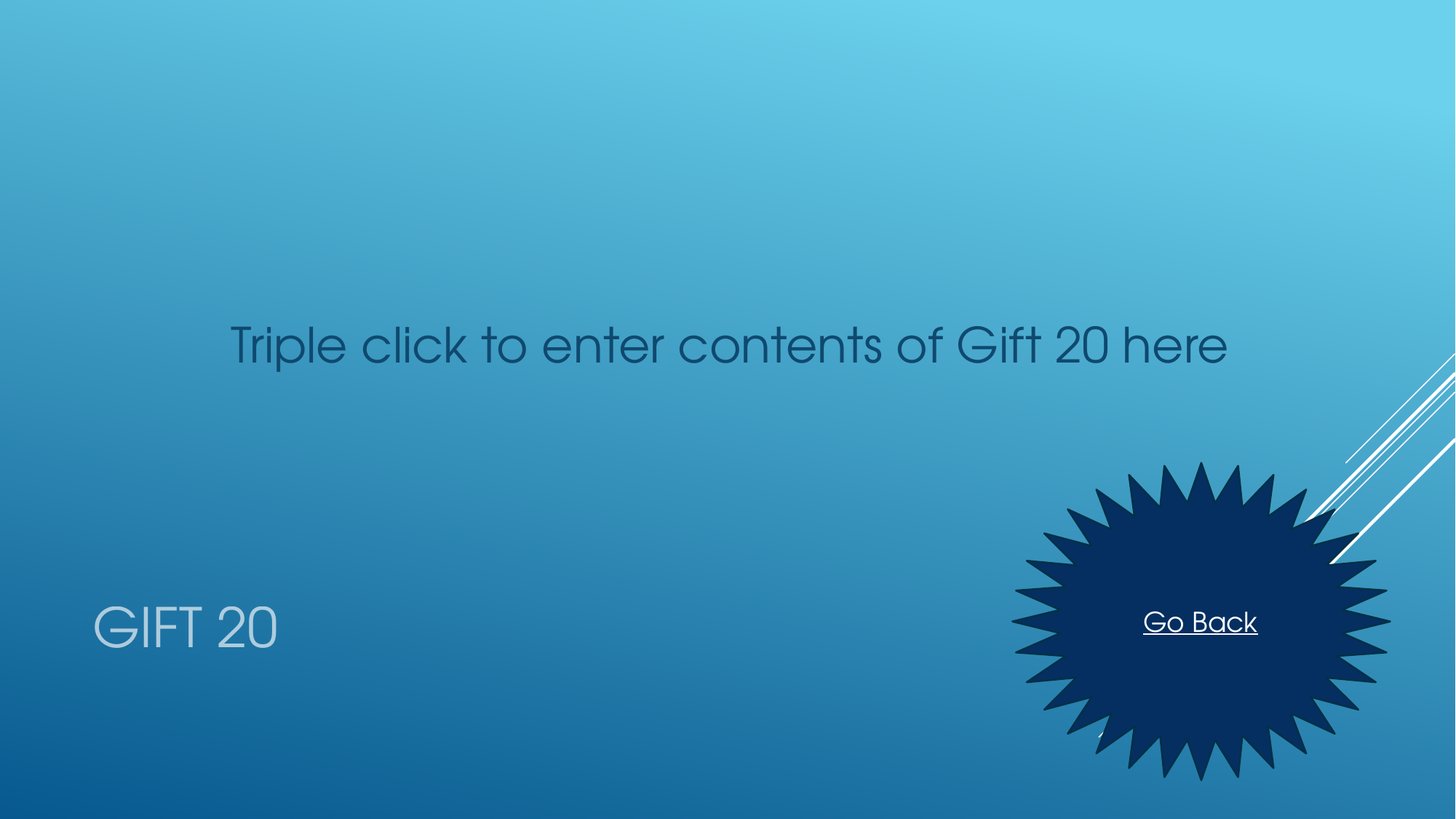

Triple click to enter contents of Gift 20 here

# Gift 20
Go Back